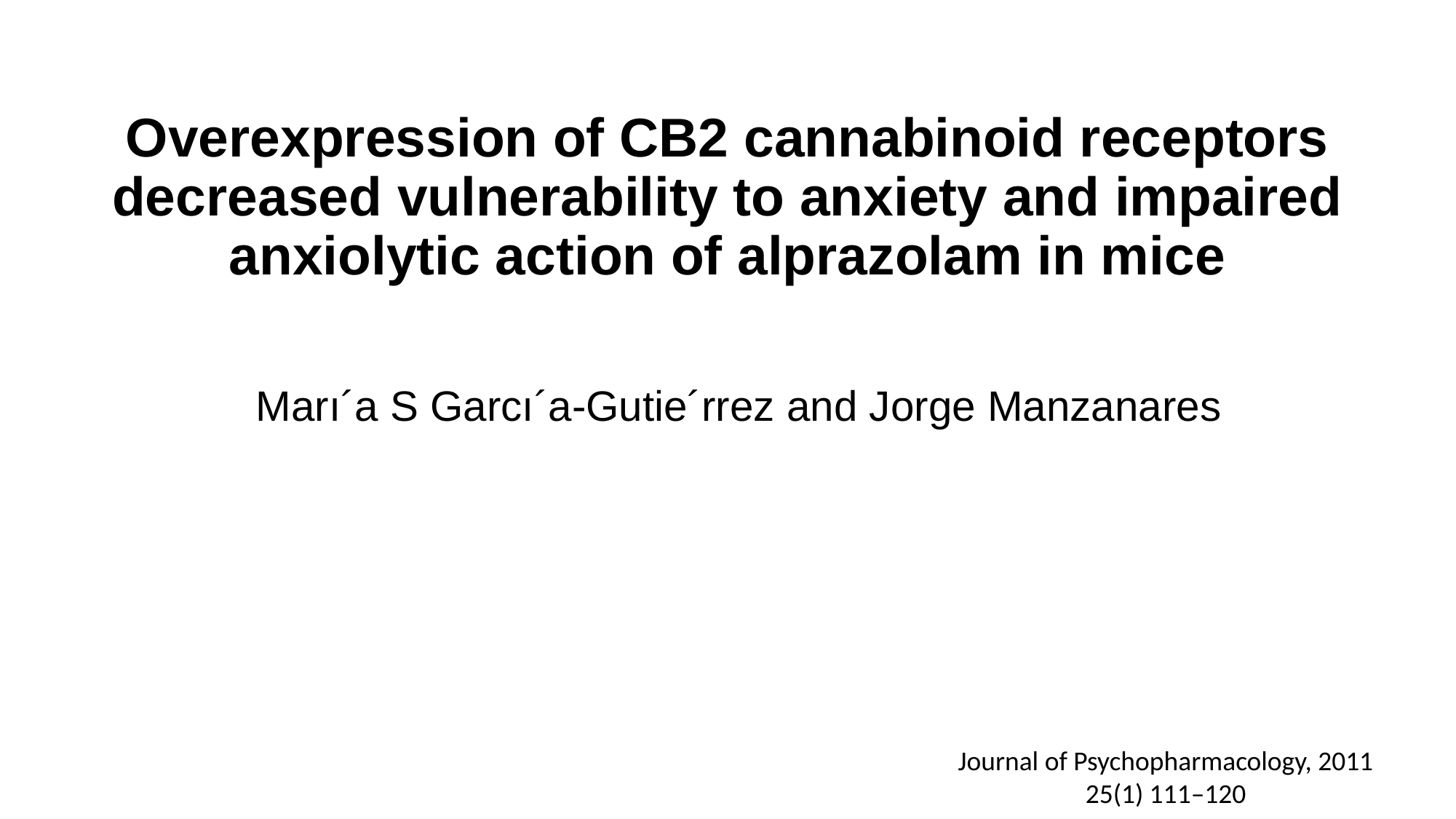

# Overexpression of CB2 cannabinoid receptors decreased vulnerability to anxiety and impaired anxiolytic action of alprazolam in mice
Marı´a S Garcı´a-Gutie´rrez and Jorge Manzanares
Journal of Psychopharmacology, 2011
25(1) 111–120